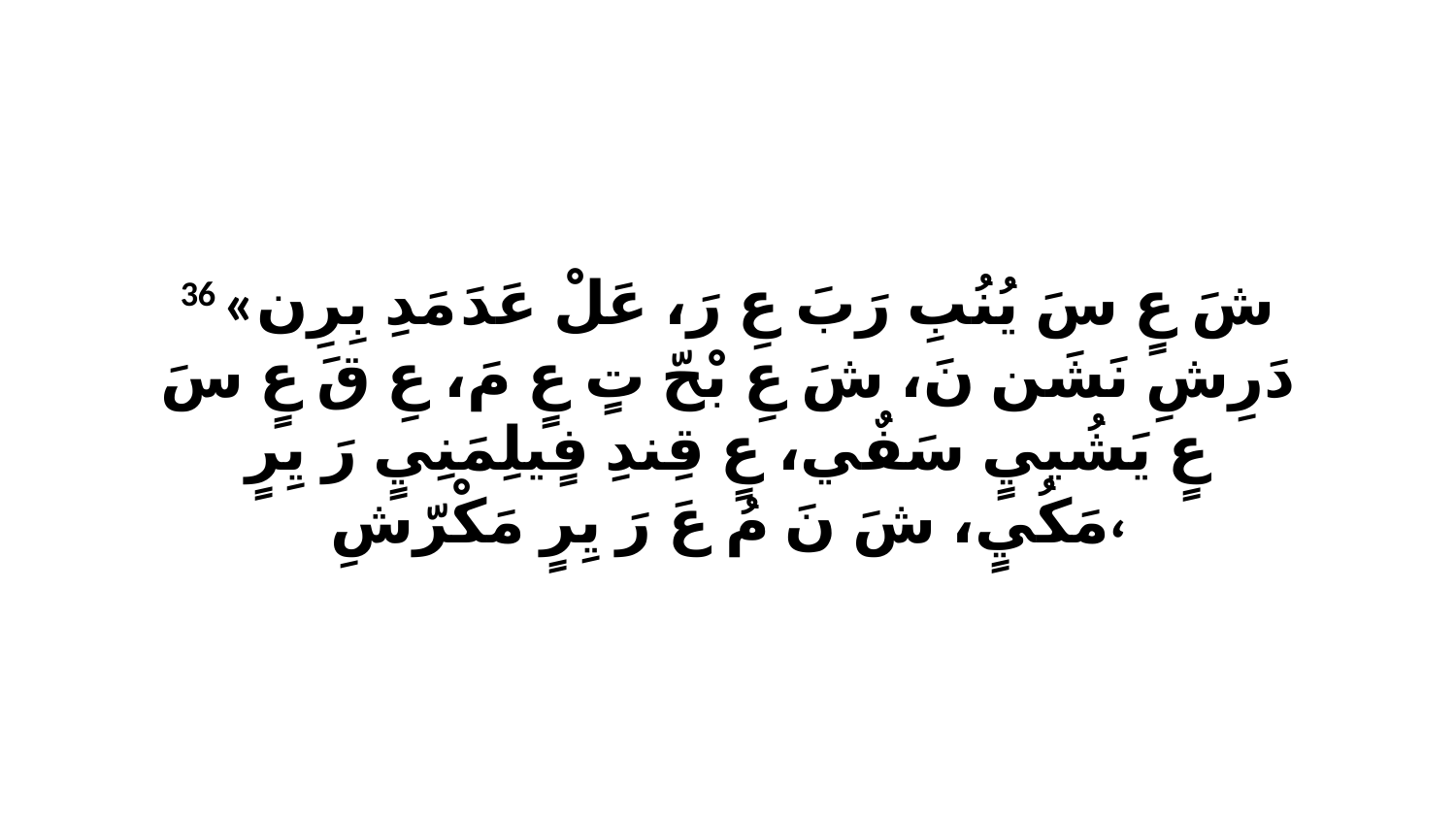

36 «شَ عٍ سَ يُنُبِ رَبَ عِ رَ، عَلْ عَدَ مَدِ بِرِن دَرِشِ نَشَن نَ، شَ عِ بْحّ تٍ عٍ مَ، عِ قَ عٍ سَ عٍ يَشُييٍ سَفٌي، عٍ قِندِ فٍيلِمَنِيٍ رَ يِرٍ مَكُيٍ، شَ نَ مُ عَ رَ يِرٍ مَكْرّشِ،